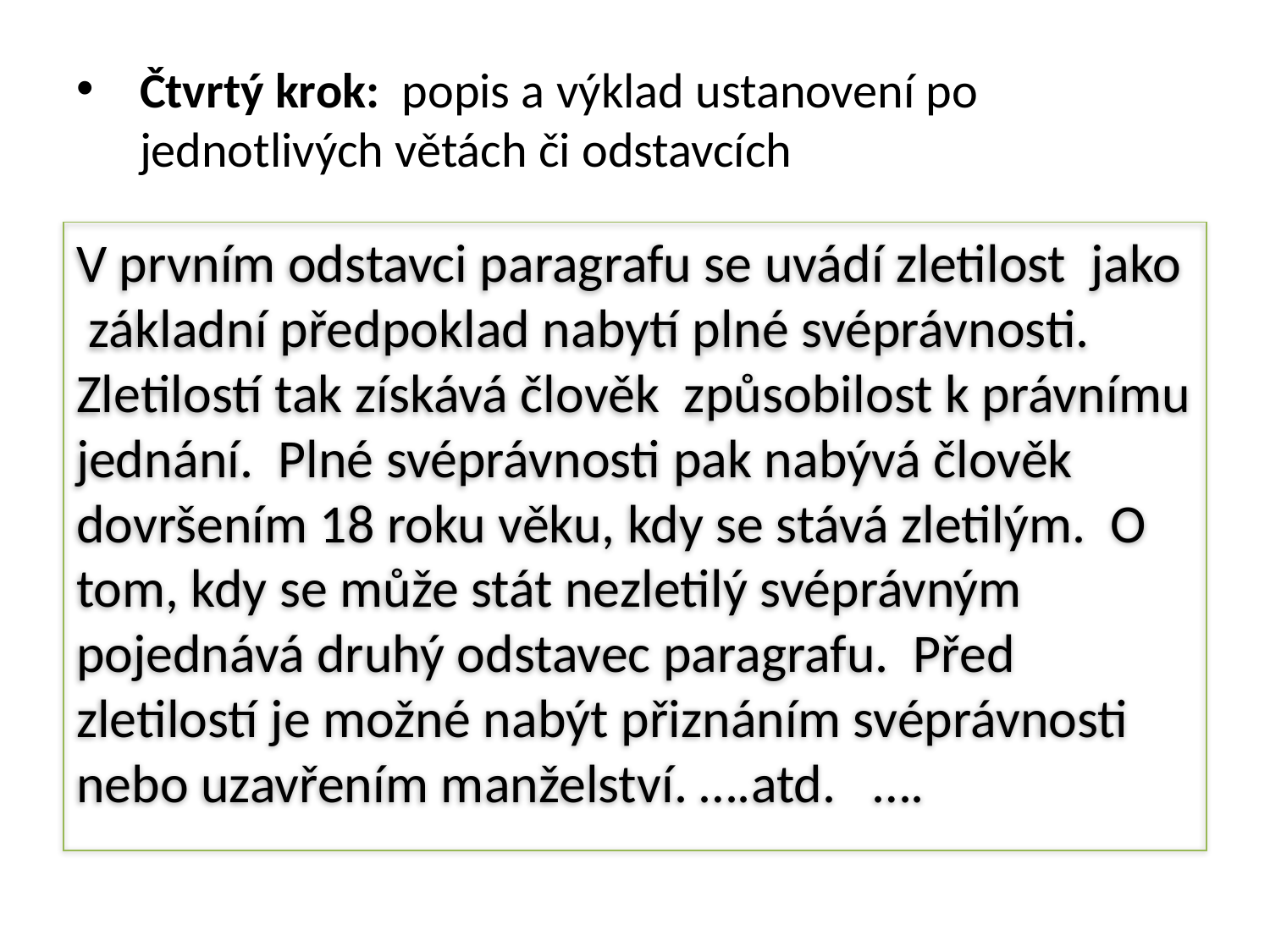

# Čtvrtý krok:  popis a výklad ustanovení po  jednotlivých větách či odstavcích
V prvním odstavci paragrafu se uvádí zletilost  jako  základní předpoklad nabytí plné svéprávnosti.  Zletilostí tak získává člověk  způsobilost k právnímu jednání.  Plné svéprávnosti pak nabývá člověk dovršením 18 roku věku, kdy se stává zletilým.  O tom, kdy se může stát nezletilý svéprávným pojednává druhý odstavec paragrafu.  Před zletilostí je možné nabýt přiznáním svéprávnosti nebo uzavřením manželství. ….atd.   ….